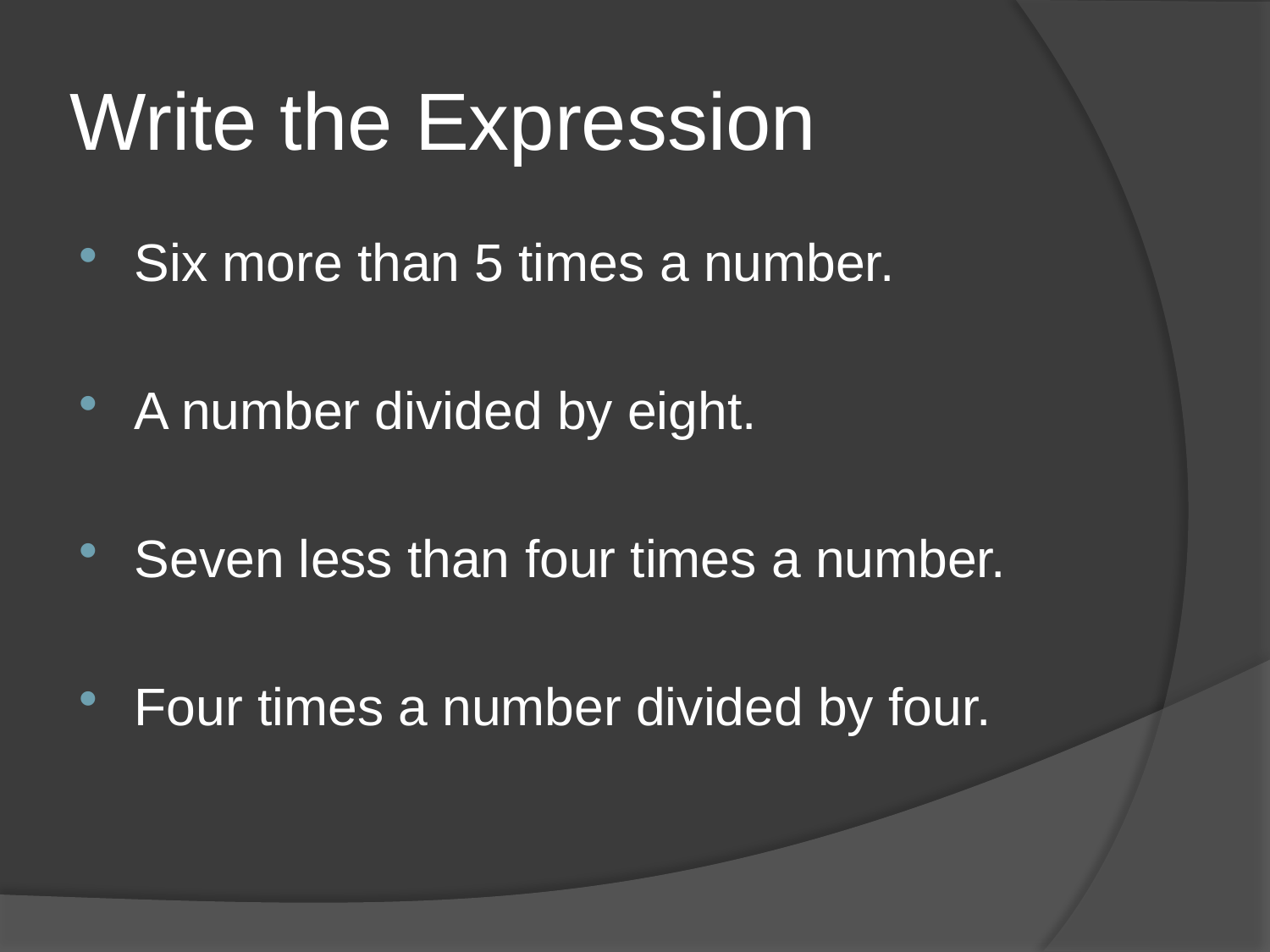

# Write the Expression
Six more than 5 times a number.

A number divided by eight.

Seven less than four times a number.

Four times a number divided by four.